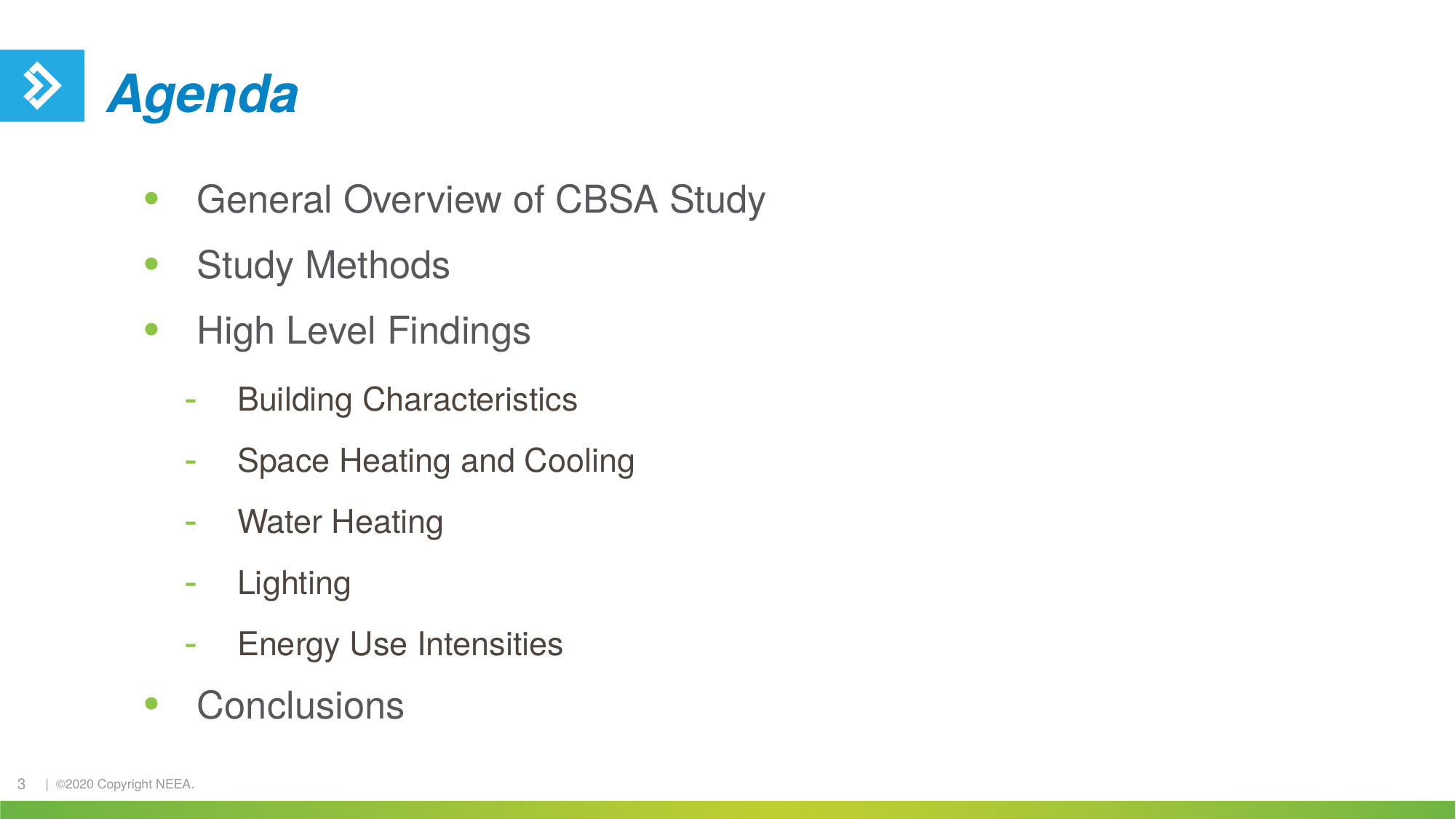

# Agenda
General Overview of CBSA Study
Study Methods
High Level Findings
Building Characteristics
Space Heating and Cooling
Water Heating
Lighting
Energy Use Intensities
Conclusions

3